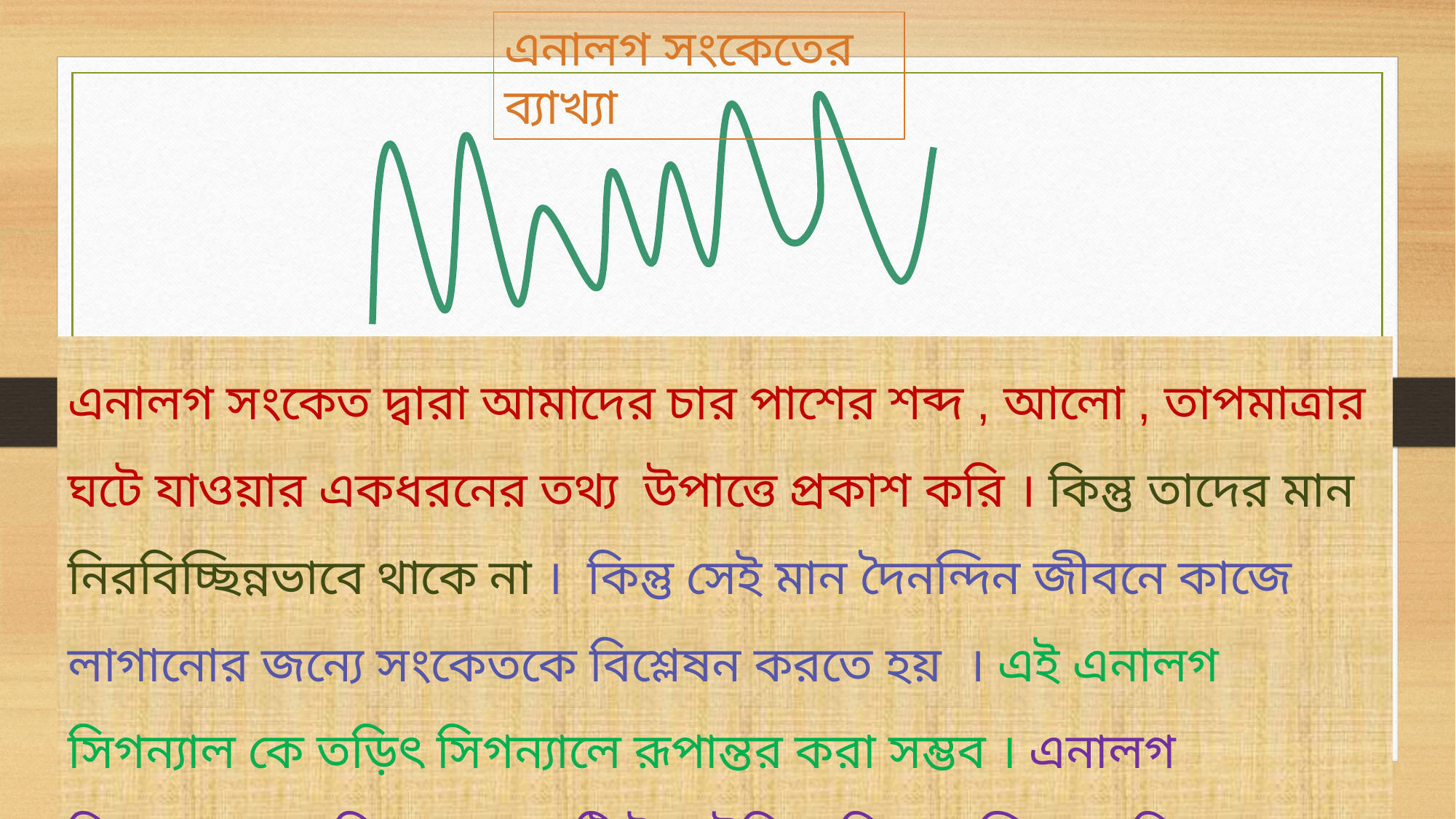

এনালগ সংকেতের  ব্যাখ্যা

এনালগ সংকেত দ্বারা আমাদের চার পাশের শব্দ , আলো , তাপমাত্রার ঘটে যাওয়ার একধরনের তথ্য  উপাত্তে প্রকাশ করি । কিন্তু তাদের মান নিরবিচ্ছিন্নভাবে থাকে না ।  কিন্তু সেই মান দৈনন্দিন জীবনে কাজে লাগানোর জন্যে সংকেতকে বিশ্লেষন করতে হয়  । এই এনালগ সিগন্যাল কে তড়িৎ সিগন্যালে রূপান্তর করা সম্ভব । এনালগ সিগন্যালকে যদি কোন একটি ইলেক্ট্রনিক্স দিয়ে প্রক্রিয়া করি , তাহলে তাকে এনালগ ইলেক্ট্রনিক্স বলে ।